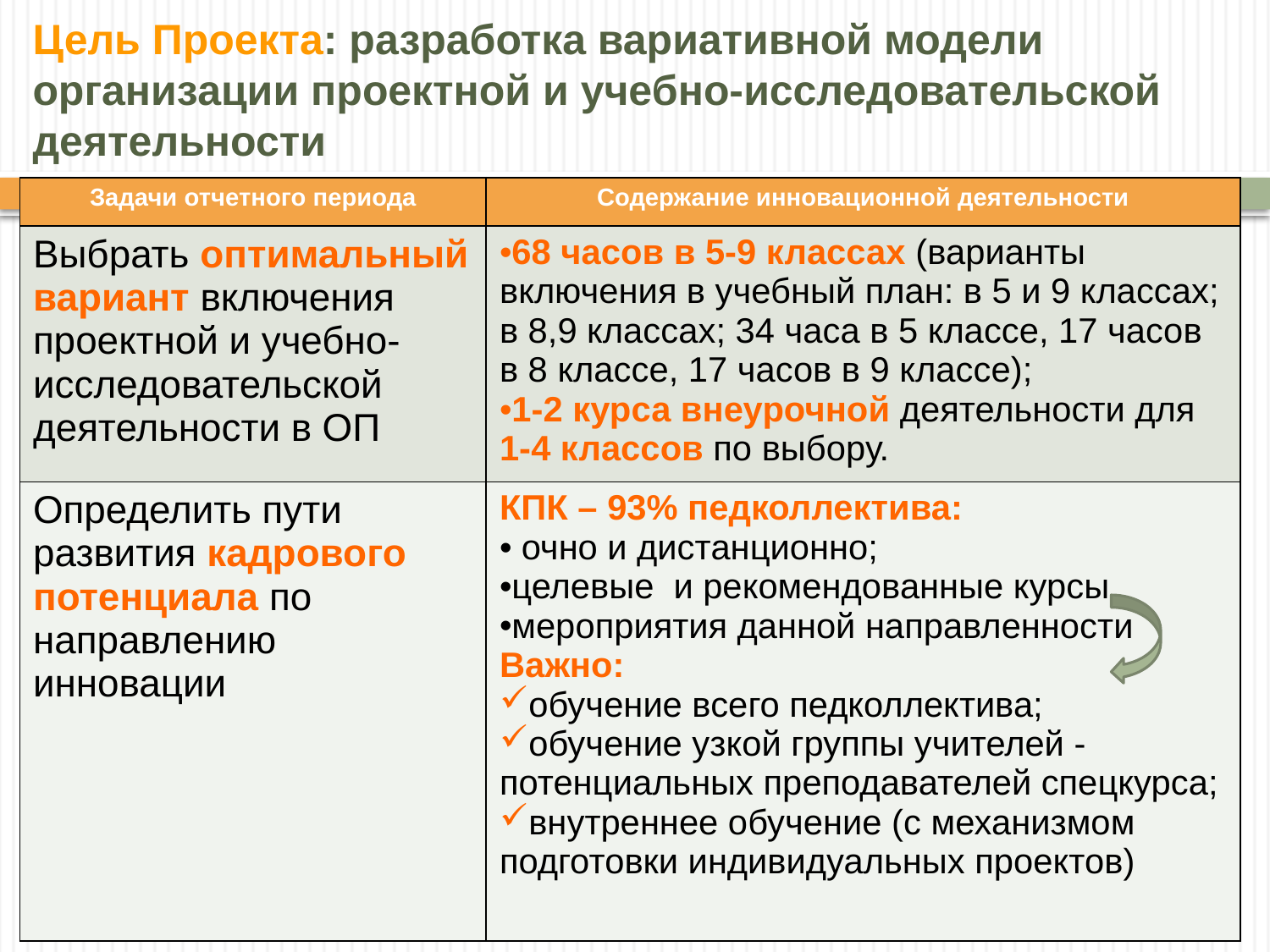

# Цель Проекта: разработка вариативной модели организации проектной и учебно-исследовательской деятельности
| Задачи отчетного периода | Содержание инновационной деятельности |
| --- | --- |
| Выбрать оптимальный вариант включения проектной и учебно-исследовательской деятельности в ОП | 68 часов в 5-9 классах (варианты включения в учебный план: в 5 и 9 классах; в 8,9 классах; 34 часа в 5 классе, 17 часов в 8 классе, 17 часов в 9 классе); 1-2 курса внеурочной деятельности для 1-4 классов по выбору. |
| Определить пути развития кадрового потенциала по направлению инновации | КПК – 93% педколлектива: очно и дистанционно; целевые и рекомендованные курсы. мероприятия данной направленности Важно: обучение всего педколлектива; обучение узкой группы учителей - потенциальных преподавателей спецкурса; внутреннее обучение (с механизмом подготовки индивидуальных проектов) |